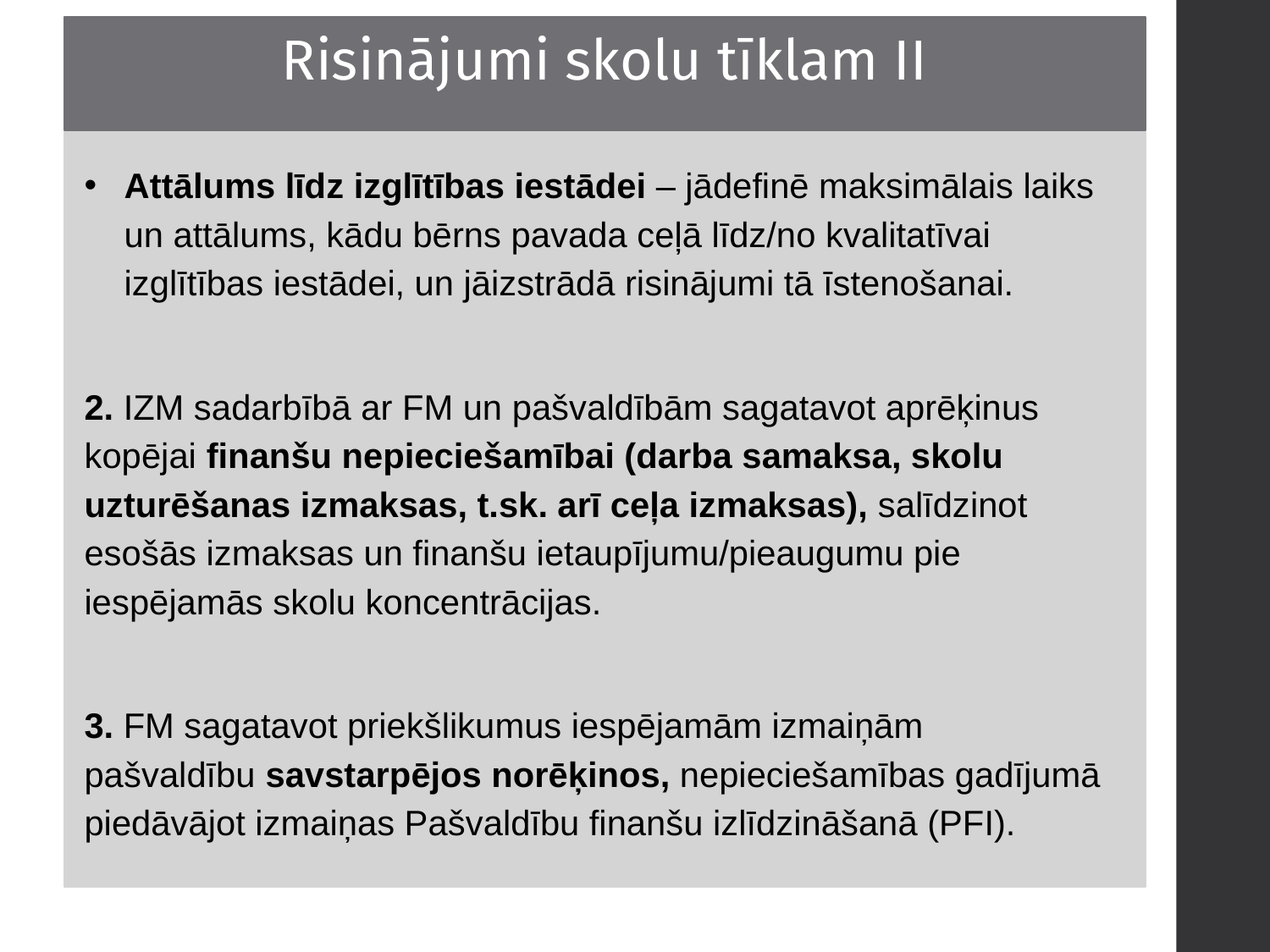

Risinājumi skolu tīklam II

Attālums līdz izglītības iestādei – jādefinē maksimālais laiks un attālums, kādu bērns pavada ceļā līdz/no kvalitatīvai izglītības iestādei, un jāizstrādā risinājumi tā īstenošanai.

2. IZM sadarbībā ar FM un pašvaldībām sagatavot aprēķinus kopējai finanšu nepieciešamībai (darba samaksa, skolu uzturēšanas izmaksas, t.sk. arī ceļa izmaksas), salīdzinot esošās izmaksas un finanšu ietaupījumu/pieaugumu pie iespējamās skolu koncentrācijas.

3. FM sagatavot priekšlikumus iespējamām izmaiņām pašvaldību savstarpējos norēķinos, nepieciešamības gadījumā piedāvājot izmaiņas Pašvaldību finanšu izlīdzināšanā (PFI).